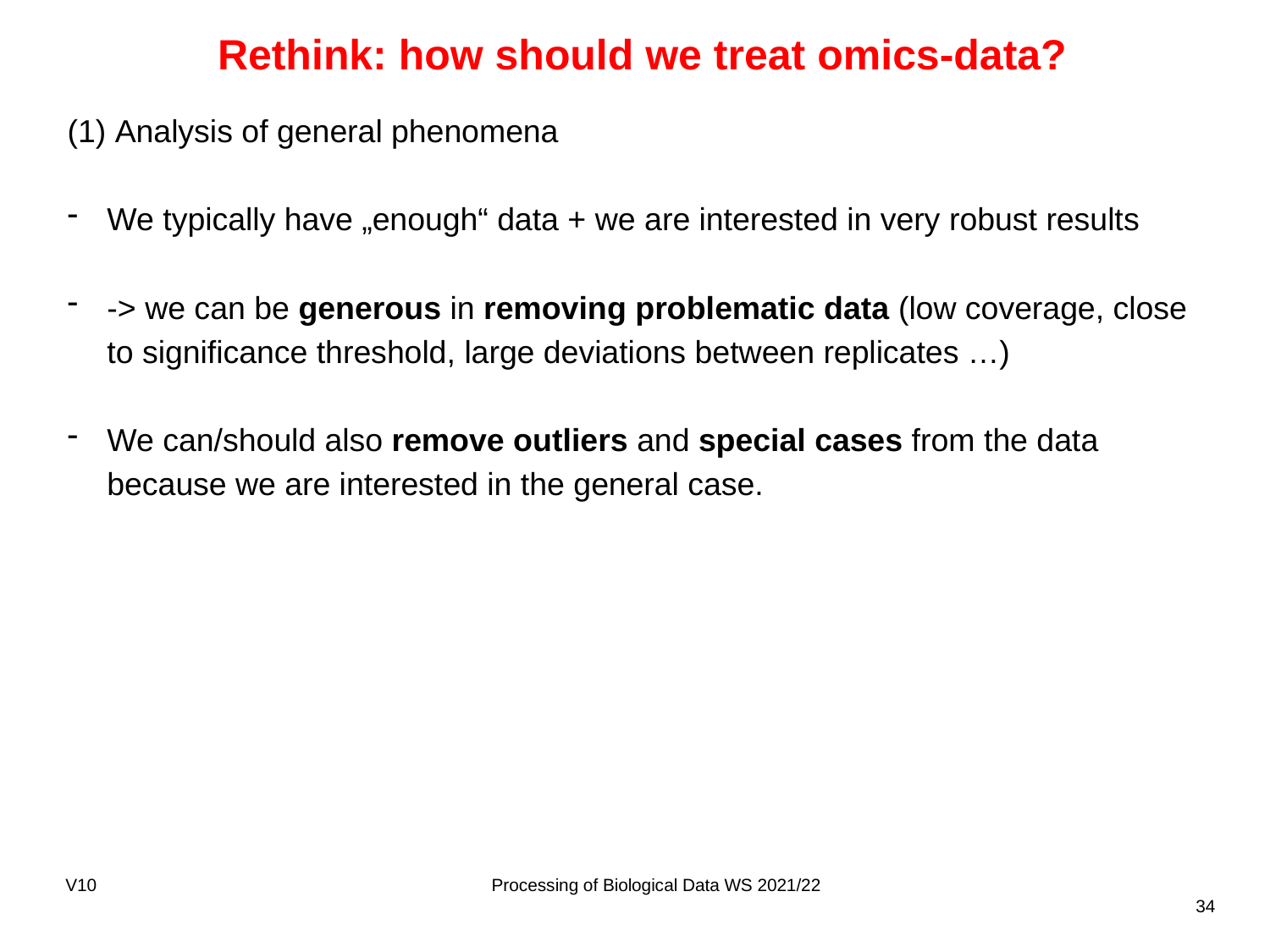

# Rethink: how should we treat omics-data?
Analysis of general phenomena

We typically have „enough“ data + we are interested in very robust results

-> we can be generous in removing problematic data (low coverage, close to significance threshold, large deviations between replicates …)

We can/should also remove outliers and special cases from the data because we are interested in the general case.
V10
Processing of Biological Data WS 2021/22